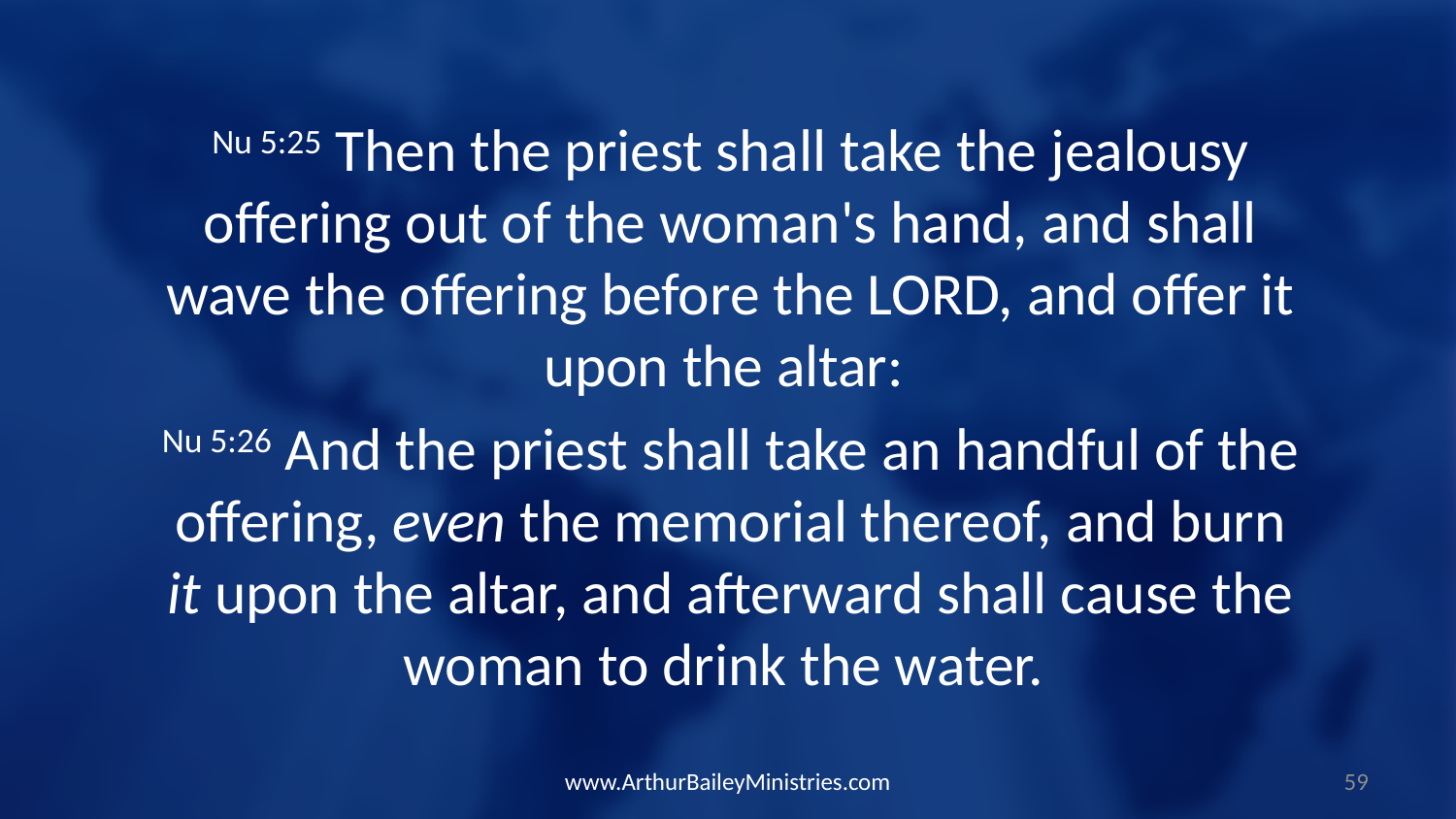

Nu 5:25 Then the priest shall take the jealousy offering out of the woman's hand, and shall wave the offering before the LORD, and offer it upon the altar:
Nu 5:26 And the priest shall take an handful of the offering, even the memorial thereof, and burn it upon the altar, and afterward shall cause the woman to drink the water.
www.ArthurBaileyMinistries.com
59